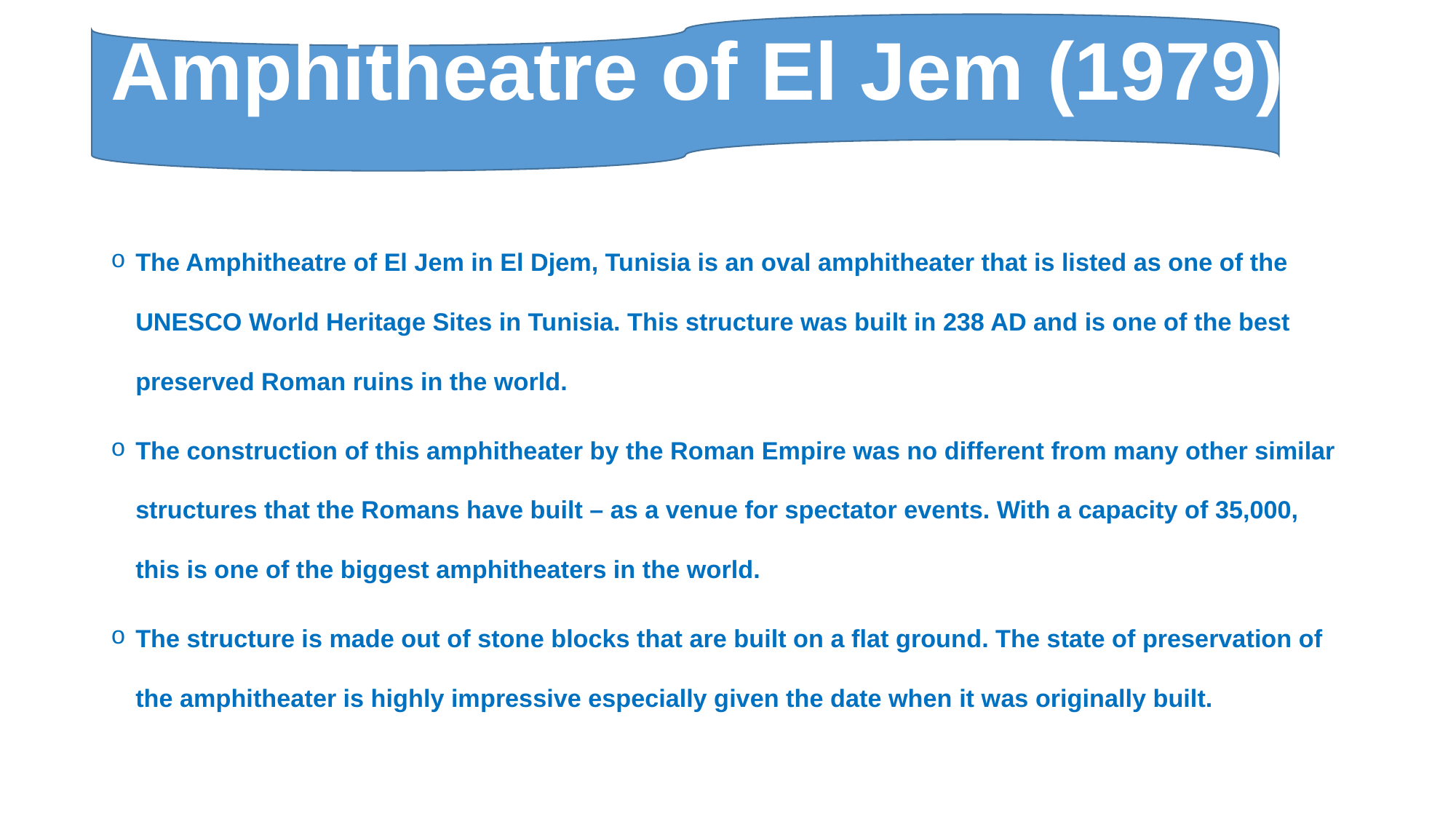

# Amphitheatre of El Jem (1979)
The Amphitheatre of El Jem in El Djem, Tunisia is an oval amphitheater that is listed as one of the UNESCO World Heritage Sites in Tunisia. This structure was built in 238 AD and is one of the best preserved Roman ruins in the world.
The construction of this amphitheater by the Roman Empire was no different from many other similar structures that the Romans have built – as a venue for spectator events. With a capacity of 35,000, this is one of the biggest amphitheaters in the world.
The structure is made out of stone blocks that are built on a flat ground. The state of preservation of the amphitheater is highly impressive especially given the date when it was originally built.